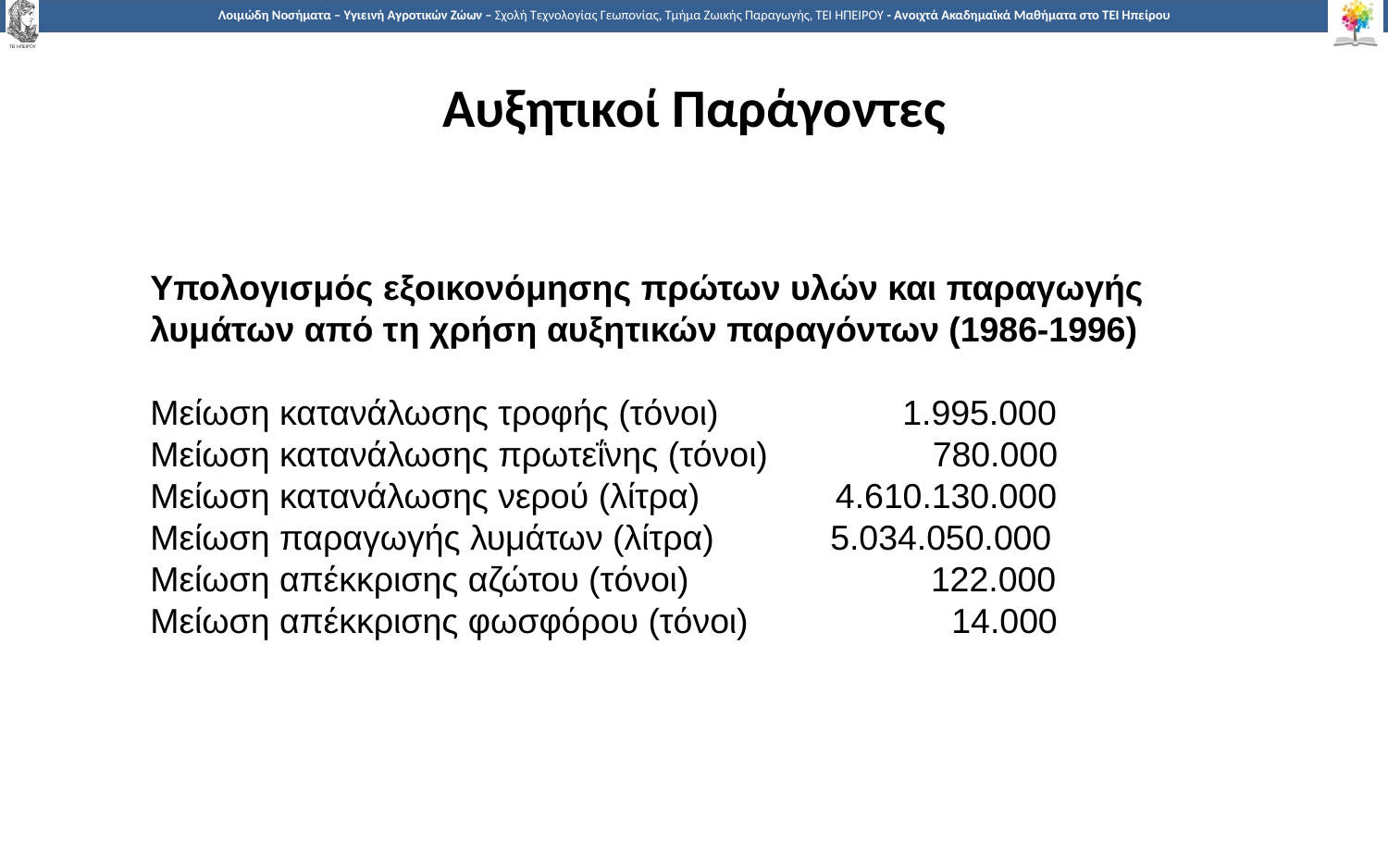

# Αυξητικοί Παράγοντες
Υπολογισμός εξοικονόμησης πρώτων υλών και παραγωγής λυμάτων από τη χρήση αυξητικών παραγόντων (1986-1996)

Μείωση κατανάλωσης τροφής (τόνοι)                   1.995.000
Μείωση κατανάλωσης πρωτεΐνης (τόνοι)                 780.000
Μείωση κατανάλωσης νερού (λίτρα)              4.610.130.000
Μείωση παραγωγής λυμάτων (λίτρα)            5.034.050.000
Μείωση απέκκρισης αζώτου (τόνοι)                         122.000
Μείωση απέκκρισης φωσφόρου (τόνοι)                     14.000